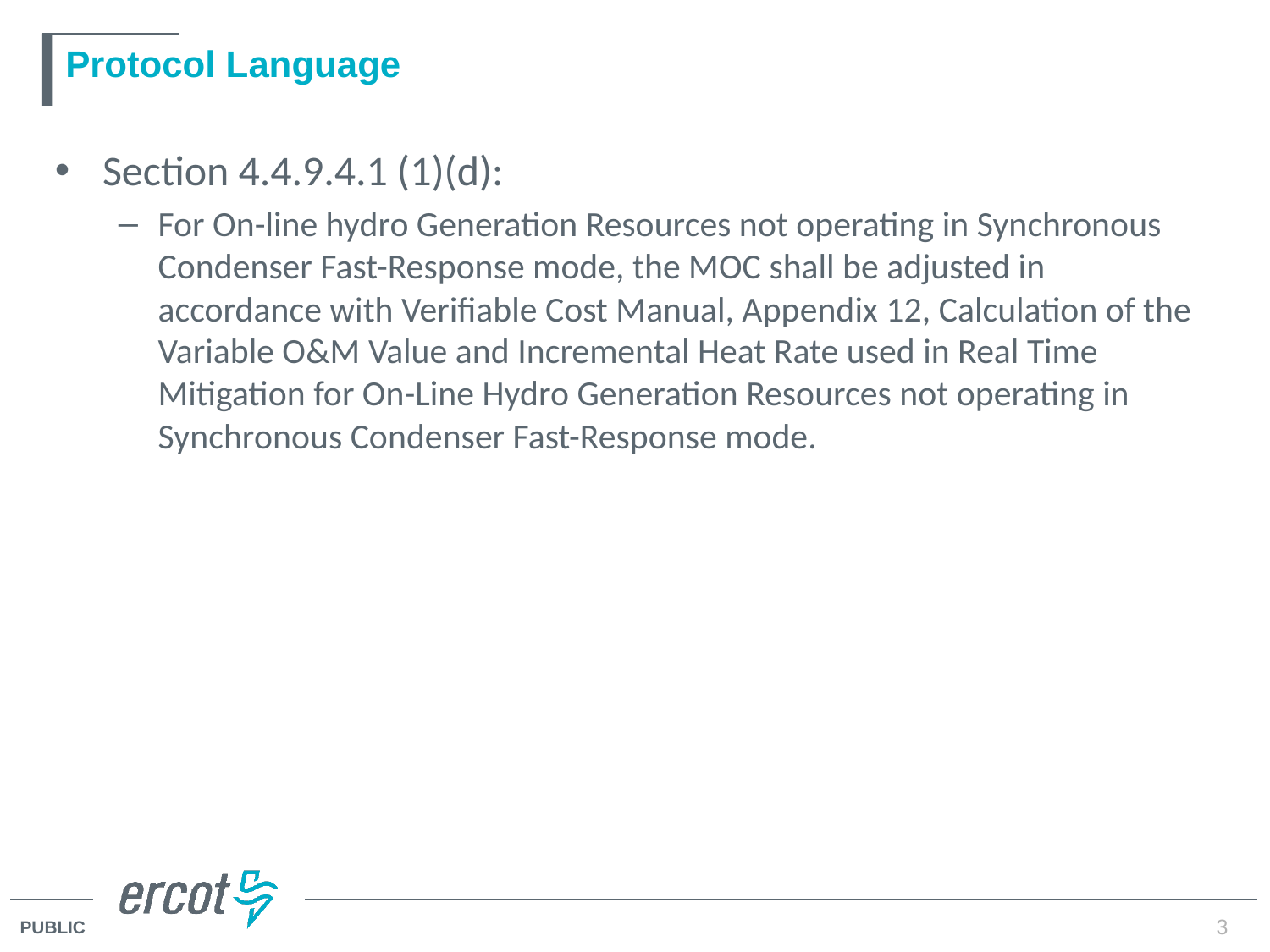

# Protocol Language
Section 4.4.9.4.1 (1)(d):
For On-line hydro Generation Resources not operating in Synchronous Condenser Fast-Response mode, the MOC shall be adjusted in accordance with Verifiable Cost Manual, Appendix 12, Calculation of the Variable O&M Value and Incremental Heat Rate used in Real Time Mitigation for On-Line Hydro Generation Resources not operating in Synchronous Condenser Fast-Response mode.
3